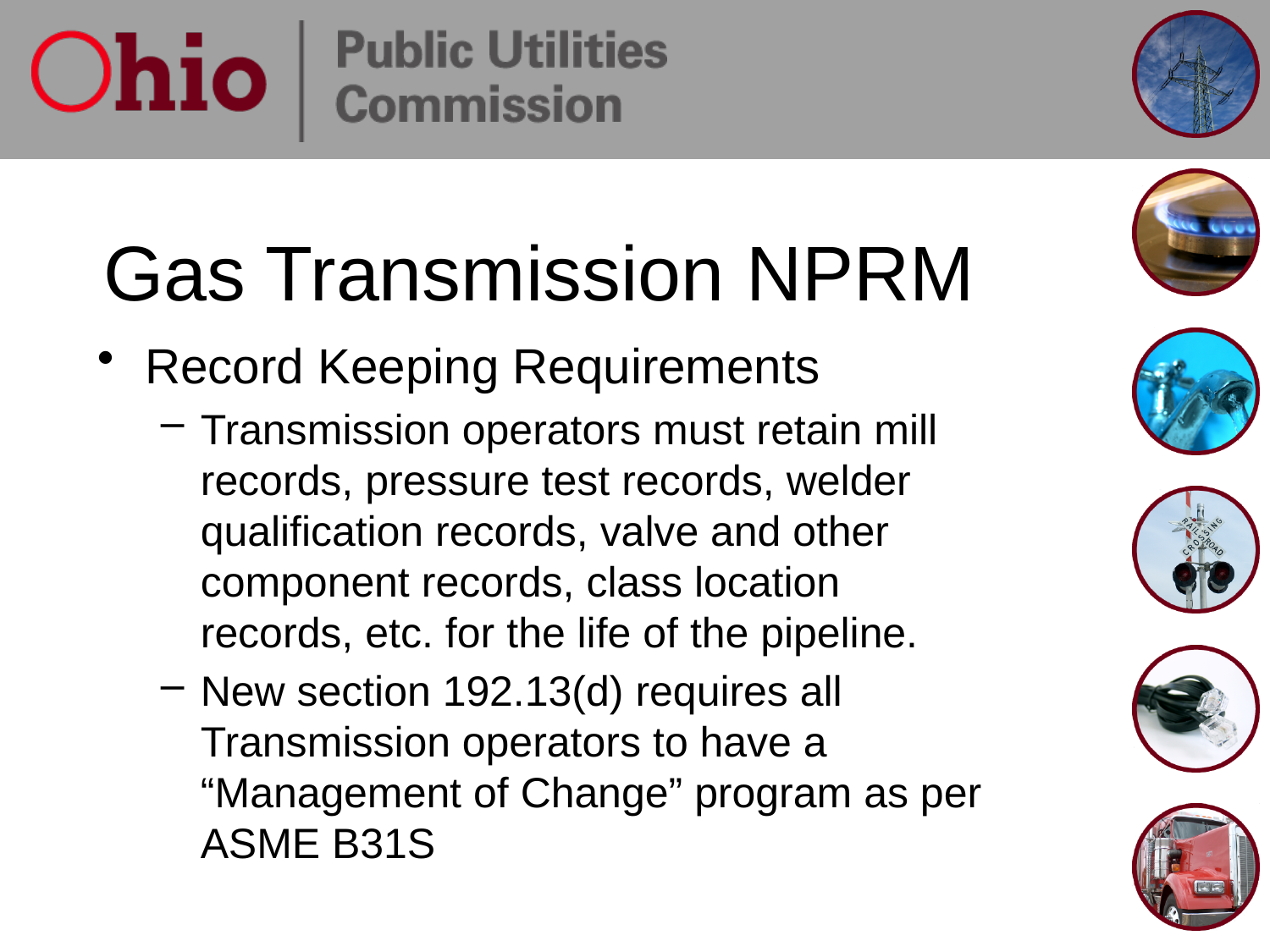

# Gas Transmission NPRM
Record Keeping Requirements
Transmission operators must retain mill records, pressure test records, welder qualification records, valve and other component records, class location records, etc. for the life of the pipeline.
New section 192.13(d) requires all Transmission operators to have a “Management of Change” program as per ASME B31S